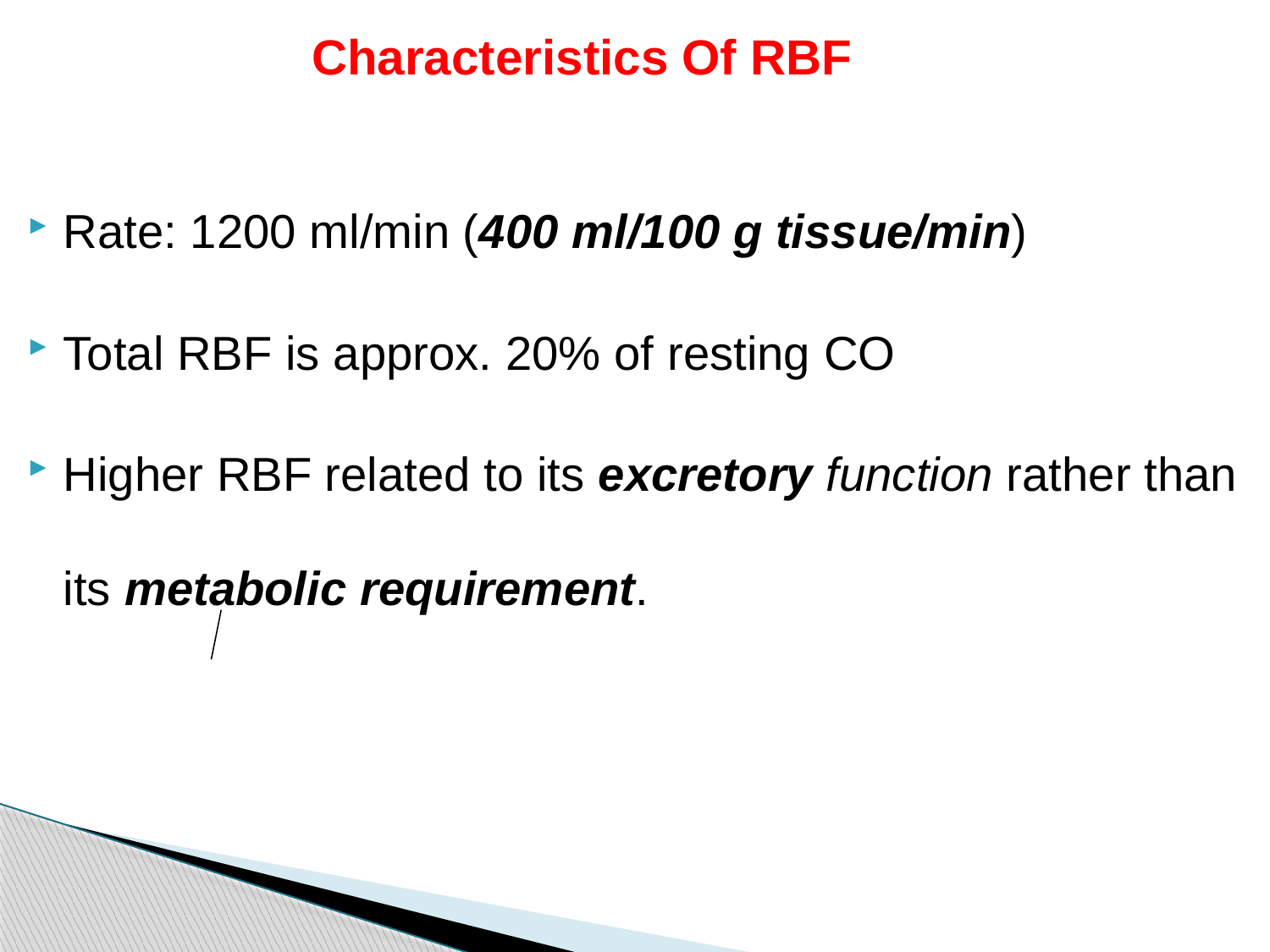

# Characteristics Of RBF
Rate: 1200 ml/min (400 ml/100 g tissue/min)
Total RBF is approx. 20% of resting CO
Higher RBF related to its excretory function rather than its metabolic requirement.